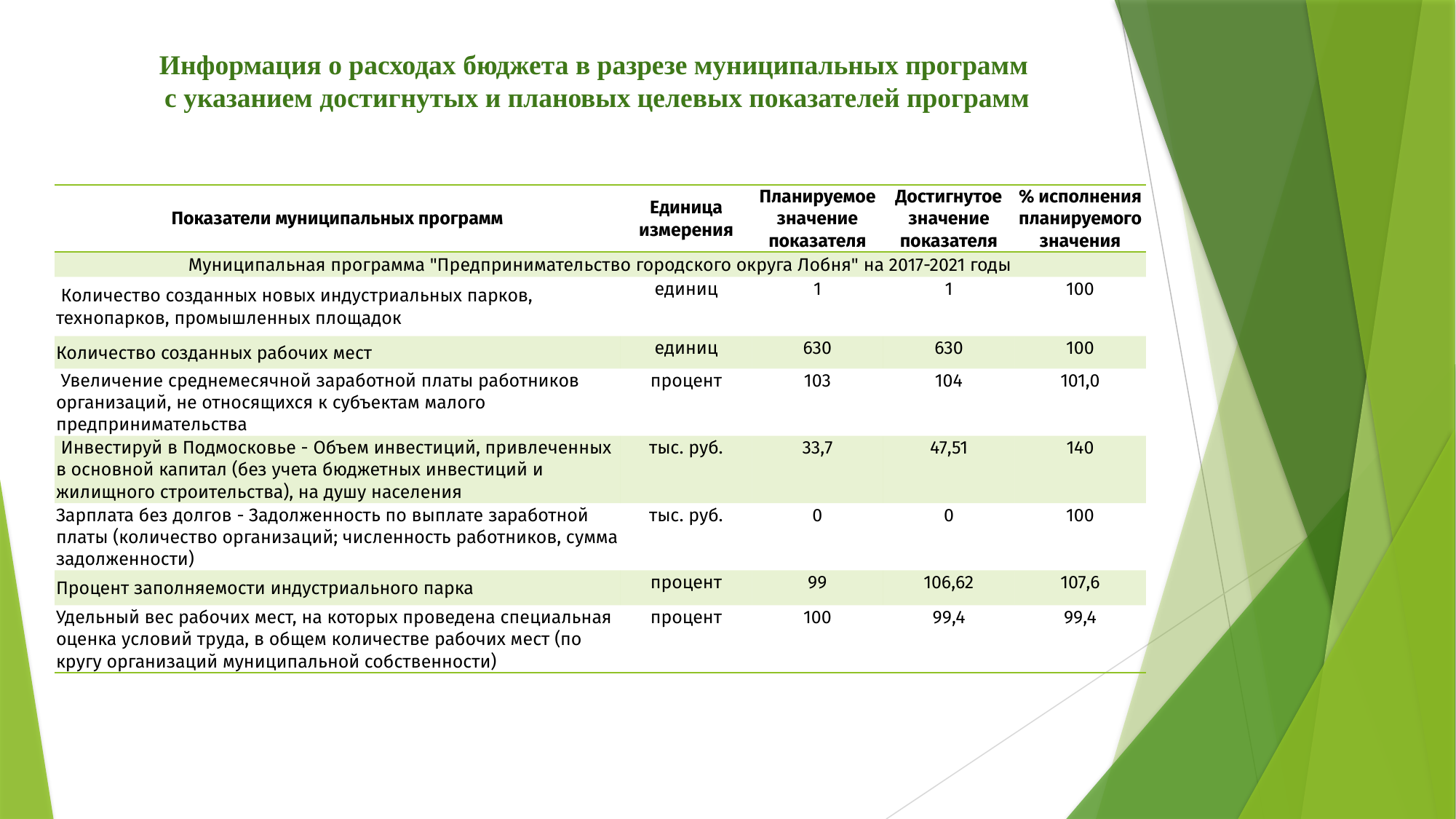

# Информация о расходах бюджета в разрезе муниципальных программ с указанием достигнутых и плановых целевых показателей программ
| Показатели муниципальных программ | Единица измерения | Планируемое значение показателя | Достигнутое значение показателя | % исполнения планируемого значения |
| --- | --- | --- | --- | --- |
| Муниципальная программа "Предпринимательство городского округа Лобня" на 2017-2021 годы |  |  |  |  |
| Количество созданных новых индустриальных парков, технопарков, промышленных площадок | единиц | 1 | 1 | 100 |
| Количество созданных рабочих мест | единиц | 630 | 630 | 100 |
| Увеличение среднемесячной заработной платы работников организаций, не относящихся к субъектам малого предпринимательства | процент | 103 | 104 | 101,0 |
| Инвестируй в Подмосковье - Объем инвестиций, привлеченных в основной капитал (без учета бюджетных инвестиций и жилищного строительства), на душу населения | тыс. руб. | 33,7 | 47,51 | 140 |
| Зарплата без долгов - Задолженность по выплате заработной платы (количество организаций; численность работников, сумма задолженности) | тыс. руб. | 0 | 0 | 100 |
| Процент заполняемости индустриального парка | процент | 99 | 106,62 | 107,6 |
| Удельный вес рабочих мест, на которых проведена специальная оценка условий труда, в общем количестве рабочих мест (по кругу организаций муниципальной собственности) | процент | 100 | 99,4 | 99,4 |